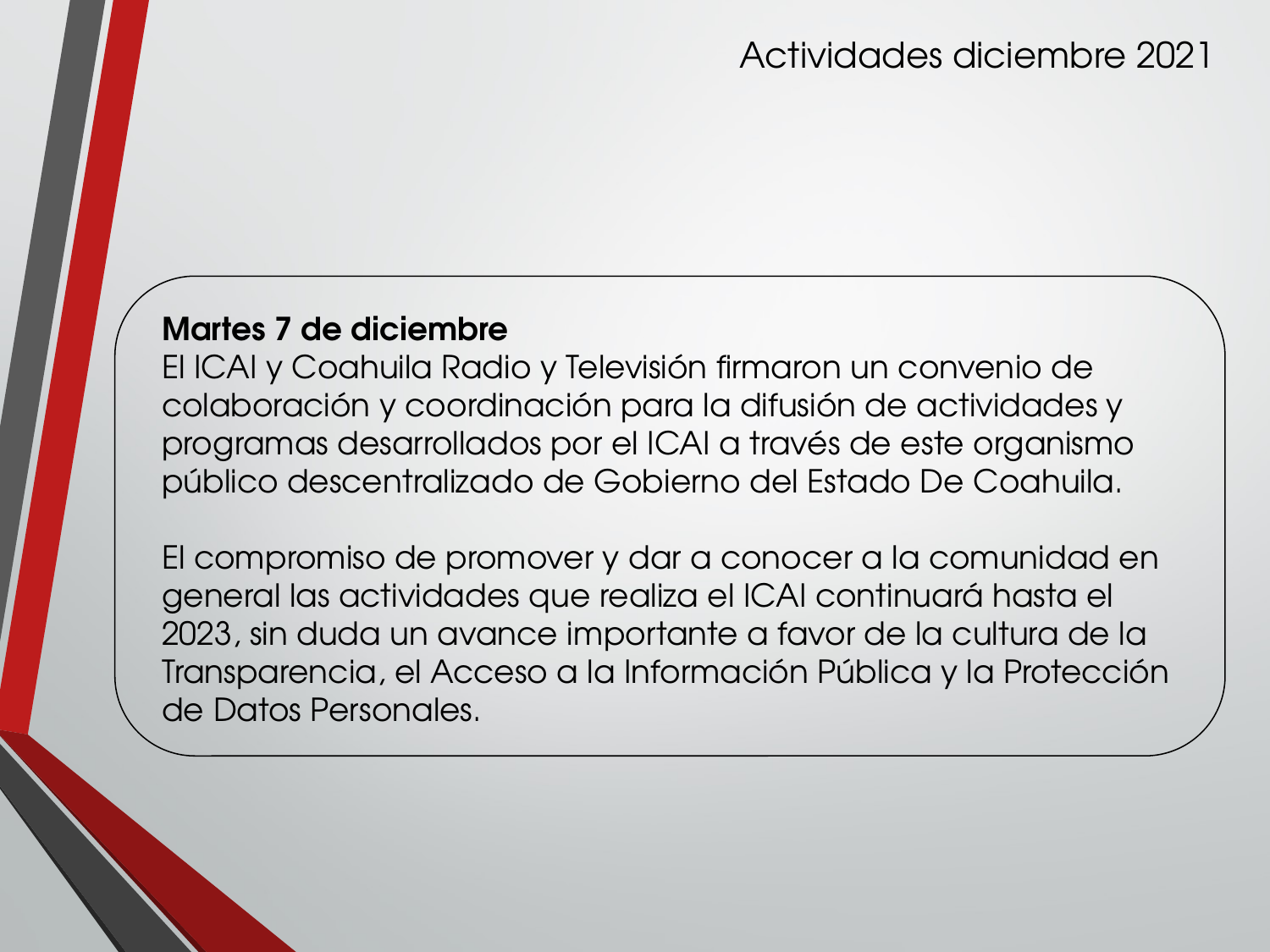

Actividades diciembre 2021

Martes 7 de diciembre
El ICAI y Coahuila Radio y Televisión firmaron un convenio de colaboración y coordinación para la difusión de actividades y programas desarrollados por el ICAI a través de este organismo público descentralizado de Gobierno del Estado De Coahuila.

El compromiso de promover y dar a conocer a la comunidad en general las actividades que realiza el ICAI continuará hasta el 2023, sin duda un avance importante a favor de la cultura de la Transparencia, el Acceso a la Información Pública y la Protección de Datos Personales.